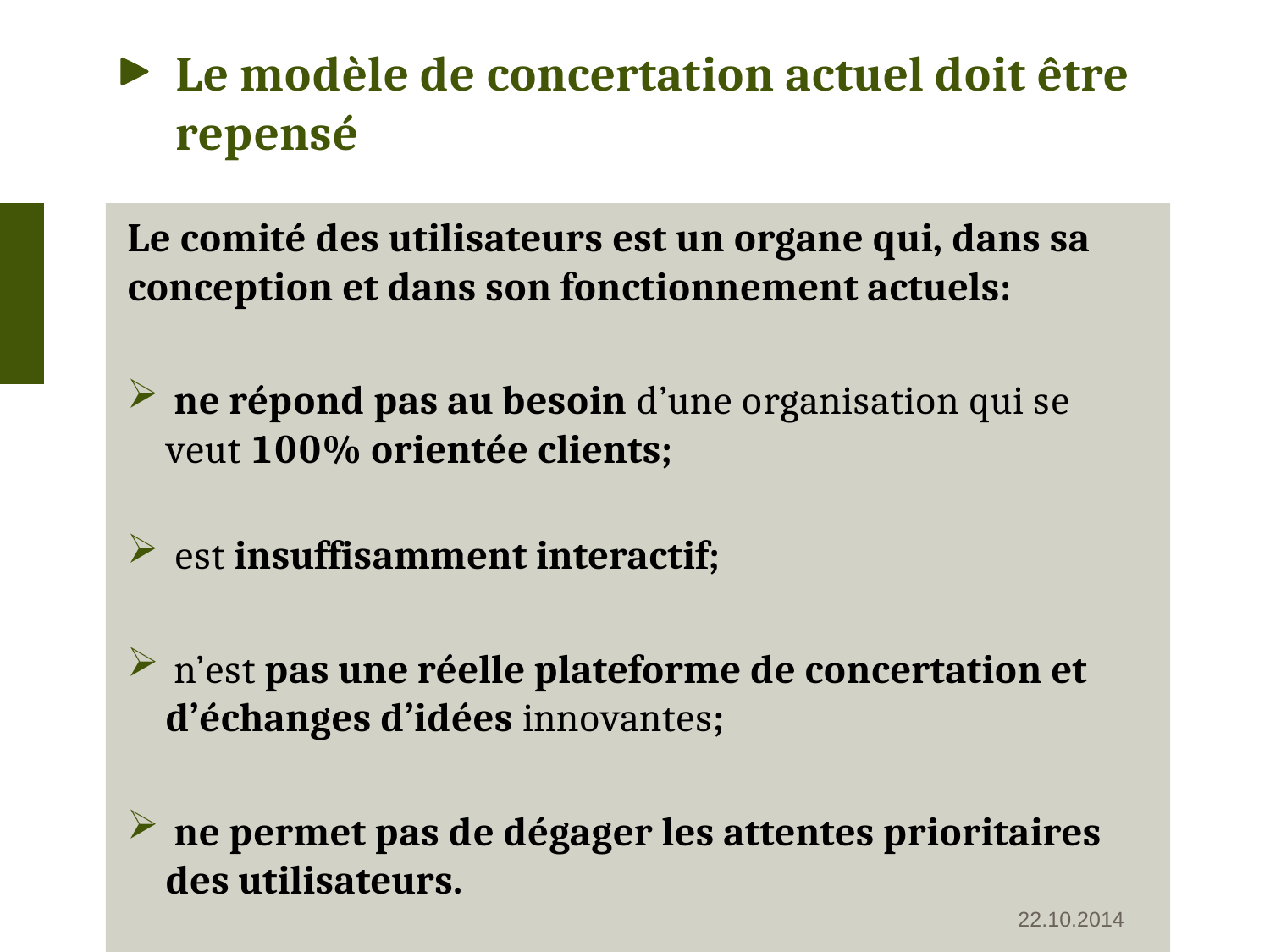

# Le modèle de concertation actuel doit être repensé
Le comité des utilisateurs est un organe qui, dans sa conception et dans son fonctionnement actuels:

 ne répond pas au besoin d’une organisation qui se veut 100% orientée clients;

 est insuffisamment interactif;

 n’est pas une réelle plateforme de concertation et d’échanges d’idées innovantes;

 ne permet pas de dégager les attentes prioritaires des utilisateurs.
22.10.2014